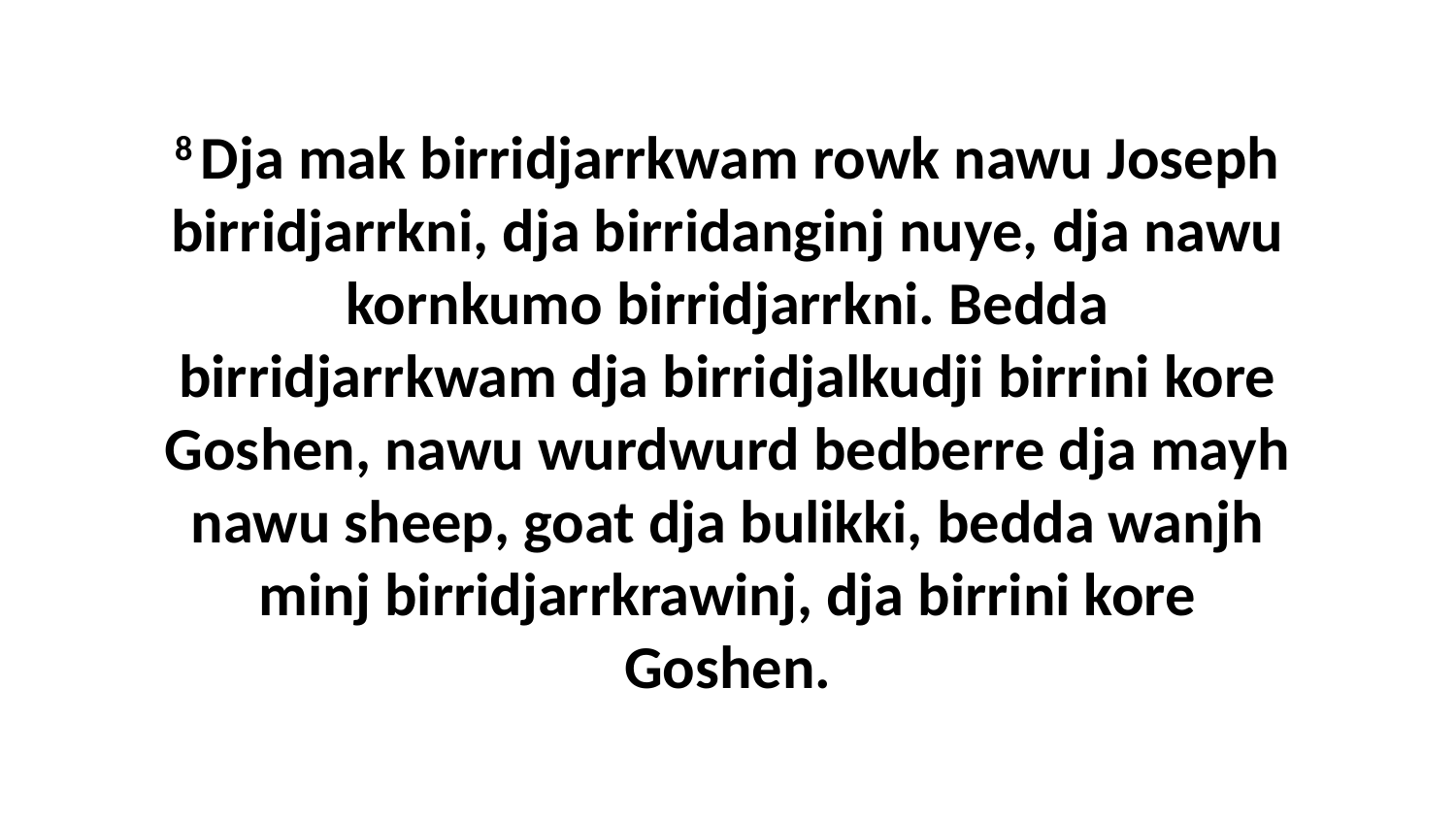

8 Dja mak birridjarrkwam rowk nawu Joseph birridjarrkni, dja birridanginj nuye, dja nawu kornkumo birridjarrkni. Bedda birridjarrkwam dja birridjalkudji birrini kore Goshen, nawu wurdwurd bedberre dja mayh nawu sheep, goat dja bulikki, bedda wanjh minj birridjarrkrawinj, dja birrini kore Goshen.